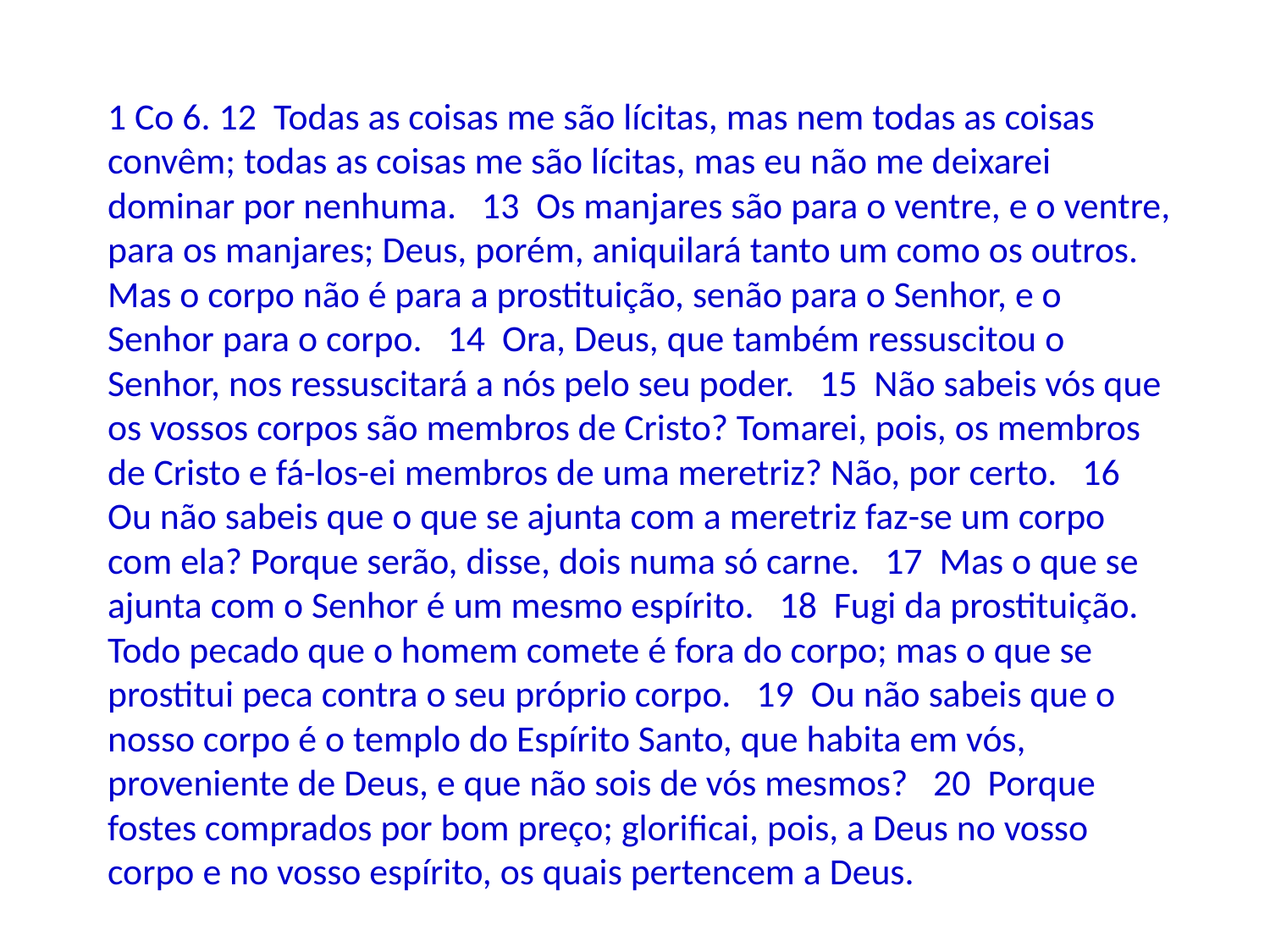

1 Co 6. 12  Todas as coisas me são lícitas, mas nem todas as coisas convêm; todas as coisas me são lícitas, mas eu não me deixarei dominar por nenhuma.   13  Os manjares são para o ventre, e o ventre, para os manjares; Deus, porém, aniquilará tanto um como os outros. Mas o corpo não é para a prostituição, senão para o Senhor, e o Senhor para o corpo.   14  Ora, Deus, que também ressuscitou o Senhor, nos ressuscitará a nós pelo seu poder.   15  Não sabeis vós que os vossos corpos são membros de Cristo? Tomarei, pois, os membros de Cristo e fá-los-ei membros de uma meretriz? Não, por certo.   16  Ou não sabeis que o que se ajunta com a meretriz faz-se um corpo com ela? Porque serão, disse, dois numa só carne.   17  Mas o que se ajunta com o Senhor é um mesmo espírito.   18  Fugi da prostituição. Todo pecado que o homem comete é fora do corpo; mas o que se prostitui peca contra o seu próprio corpo.   19  Ou não sabeis que o nosso corpo é o templo do Espírito Santo, que habita em vós, proveniente de Deus, e que não sois de vós mesmos?   20  Porque fostes comprados por bom preço; glorificai, pois, a Deus no vosso corpo e no vosso espírito, os quais pertencem a Deus.